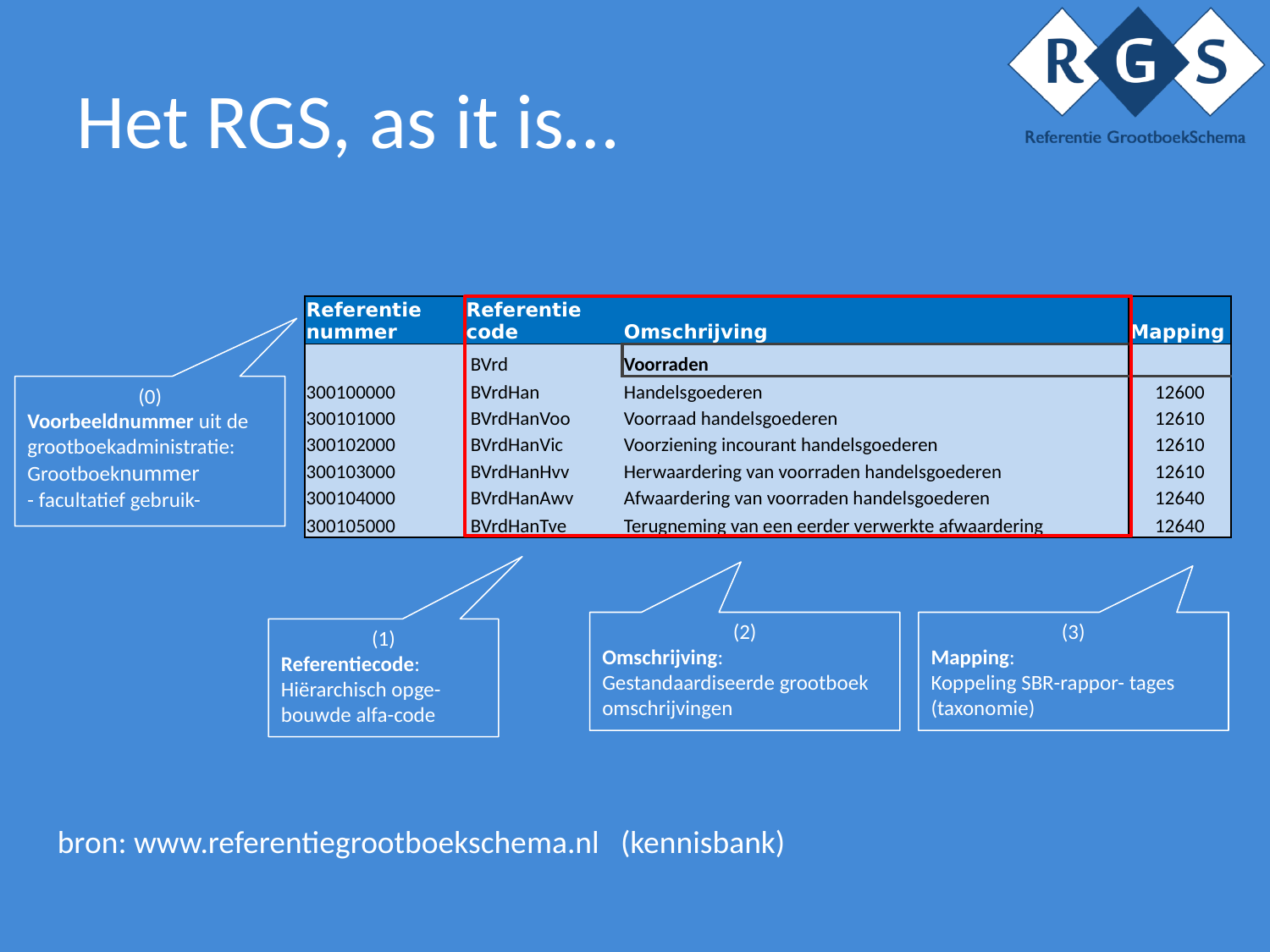

# Het RGS, as it is…

| Referentie nummer | Referentie code | Omschrijving | Mapping |
| --- | --- | --- | --- |
|  | BVrd | Voorraden |  |
| 300100000 | BVrdHan | Handelsgoederen | 12600 |
| 300101000 | BVrdHanVoo | Voorraad handelsgoederen | 12610 |
| 300102000 | BVrdHanVic | Voorziening incourant handelsgoederen | 12610 |
| 300103000 | BVrdHanHvv | Herwaardering van voorraden handelsgoederen | 12610 |
| 300104000 | BVrdHanAwv | Afwaardering van voorraden handelsgoederen | 12640 |
| 300105000 | BVrdHanTve | Terugneming van een eerder verwerkte afwaardering | 12640 |
(0)
Voorbeeldnummer uit de grootboekadministratie: Grootboeknummer
- facultatief gebruik-

(2)
Omschrijving:
Gestandaardiseerde grootboek omschrijvingen
(3)
Mapping:
Koppeling SBR-rappor- tages (taxonomie)
(1)
Referentiecode:
Hiërarchisch opge- bouwde alfa-code

bron: www.referentiegrootboekschema.nl   (kennisbank)